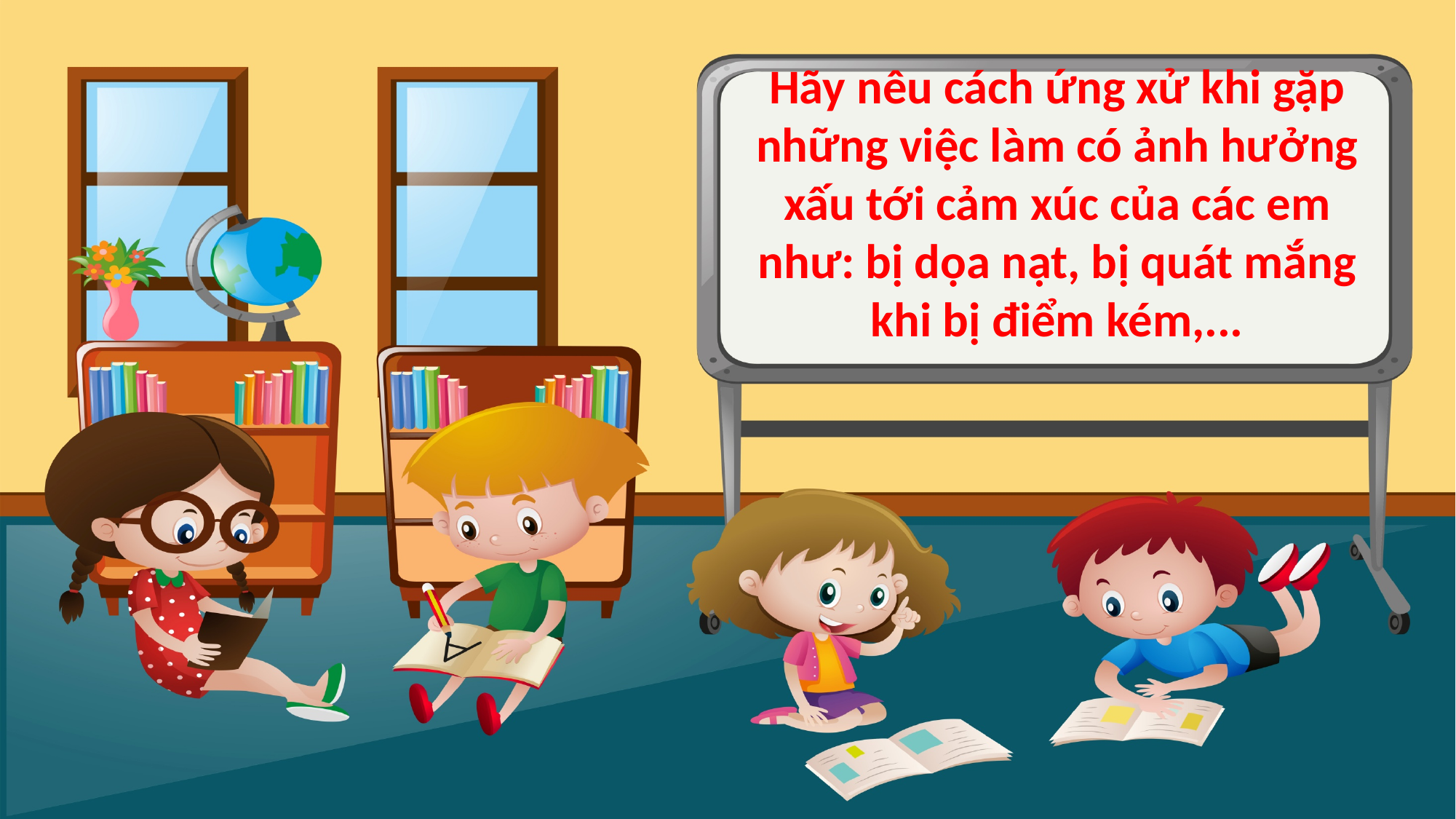

Hãy nêu cách ứng xử khi gặp những việc làm có ảnh hưởng xấu tới cảm xúc của các em như: bị dọa nạt, bị quát mắng khi bị điểm kém,...